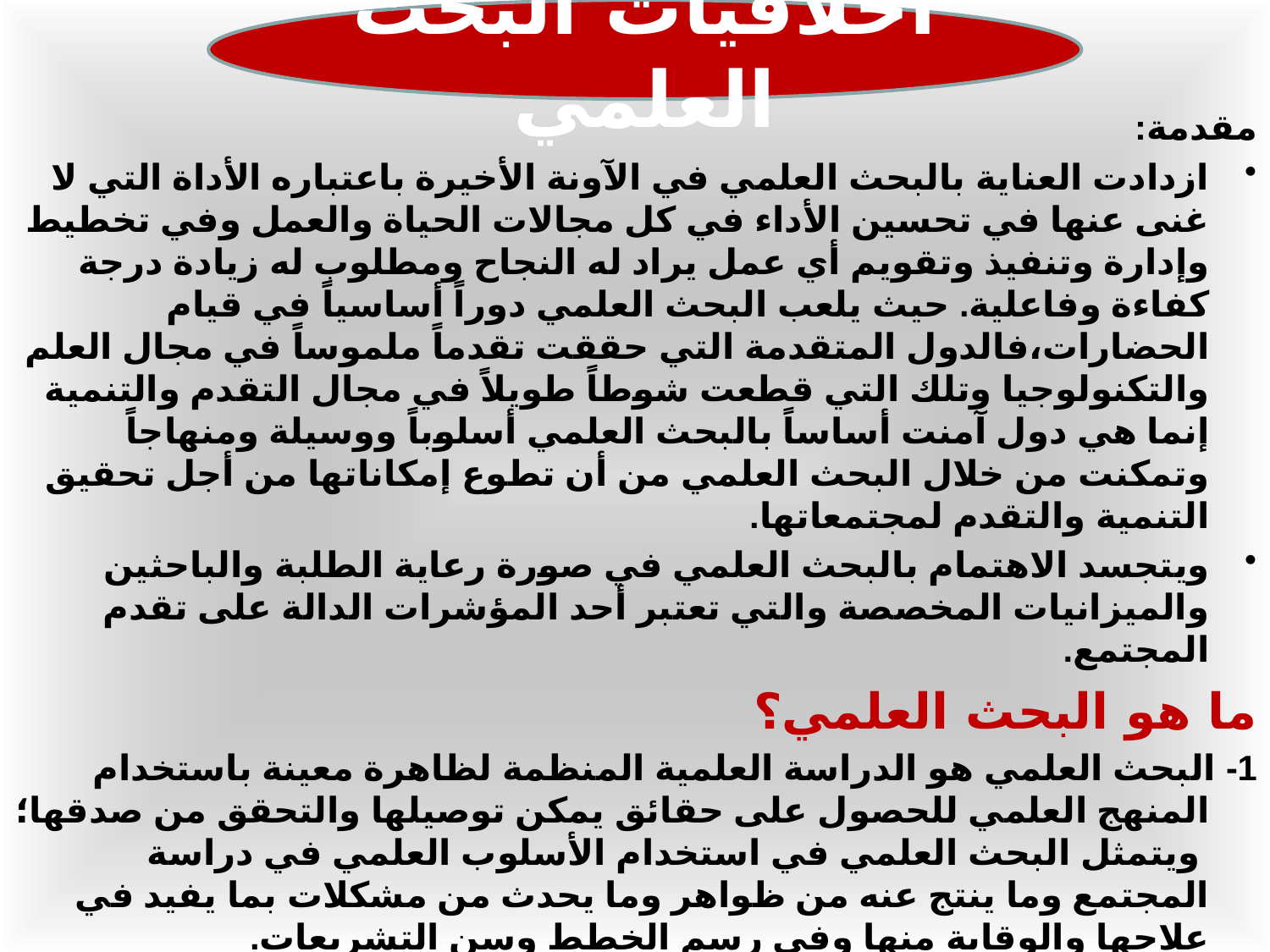

مقدمة:
ازدادت العناية بالبحث العلمي في الآونة الأخيرة باعتباره الأداة التي لا غنى عنها في تحسين الأداء في كل مجالات الحياة والعمل وفي تخطيط وإدارة وتنفيذ وتقويم أي عمل يراد له النجاح ومطلوب له زيادة درجة كفاءة وفاعلية. حيث يلعب البحث العلمي دوراً أساسياً في قيام الحضارات،فالدول المتقدمة التي حققت تقدماً ملموساً في مجال العلم والتكنولوجيا وتلك التي قطعت شوطاً طويلاً في مجال التقدم والتنمية إنما هي دول آمنت أساساً بالبحث العلمي أسلوباً ووسيلة ومنهاجاً وتمكنت من خلال البحث العلمي من أن تطوع إمكاناتها من أجل تحقيق التنمية والتقدم لمجتمعاتها.
ويتجسد الاهتمام بالبحث العلمي في صورة رعاية الطلبة والباحثين والميزانيات المخصصة والتي تعتبر أحد المؤشرات الدالة على تقدم المجتمع.
ما هو البحث العلمي؟
1- البحث العلمي هو الدراسة العلمية المنظمة لظاهرة معينة باستخدام المنهج العلمي للحصول على حقائق يمكن توصيلها والتحقق من صدقها؛  ويتمثل البحث العلمي في استخدام الأسلوب العلمي في دراسة المجتمع وما ينتج عنه من ظواهر وما يحدث من مشكلات بما يفيد في علاجها والوقاية منها وفي رسم الخطط وسن التشريعات.
2- هو نشاط أو جهد إنساني مبذول يبدأ بالنظرية العلمية وينتهي إليها ماراً بالمنهج العلمي بما قد يدعم النظرية أو يعدلها.
إن أبسط تطبيق للتفكير العلمي أو البحث العلمي هو اعتماد التخطيط كمبدأ في مواجهة مشكلاتنا الفردية والاجتماعية.

أخلاقيات البحث العلمي